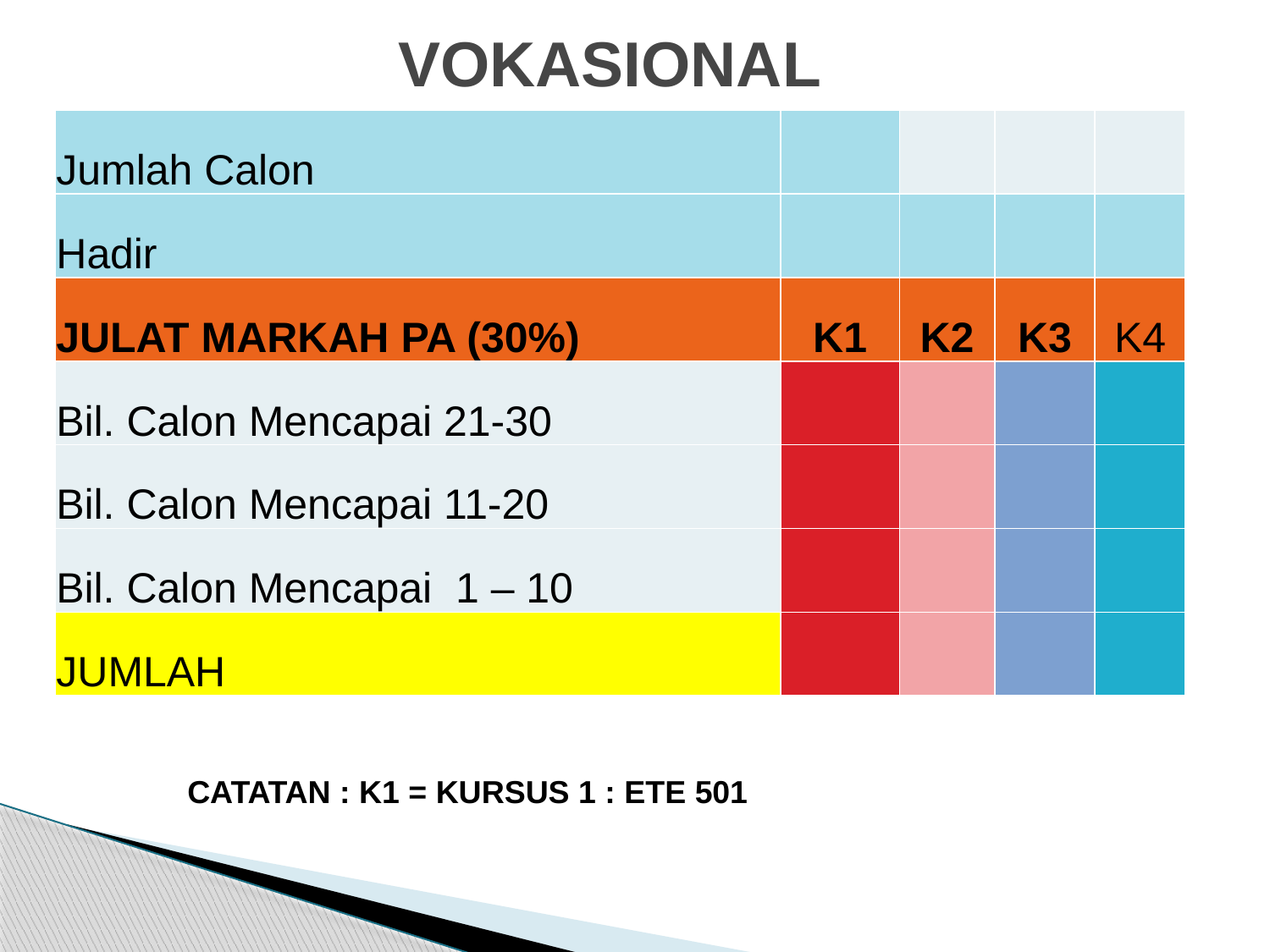

# VOKASIONAL
| Jumlah Calon |  |  |  |  |
| --- | --- | --- | --- | --- |
| Hadir |  |  |  |  |
| JULAT MARKAH PA (30%) | K1 | K2 | K3 | K4 |
| Bil. Calon Mencapai 21-30 |  |  |  |  |
| Bil. Calon Mencapai 11-20 |  |  |  |  |
| Bil. Calon Mencapai 1 – 10 |  |  |  |  |
| JUMLAH |  |  |  |  |
CATATAN : K1 = KURSUS 1 : ETE 501